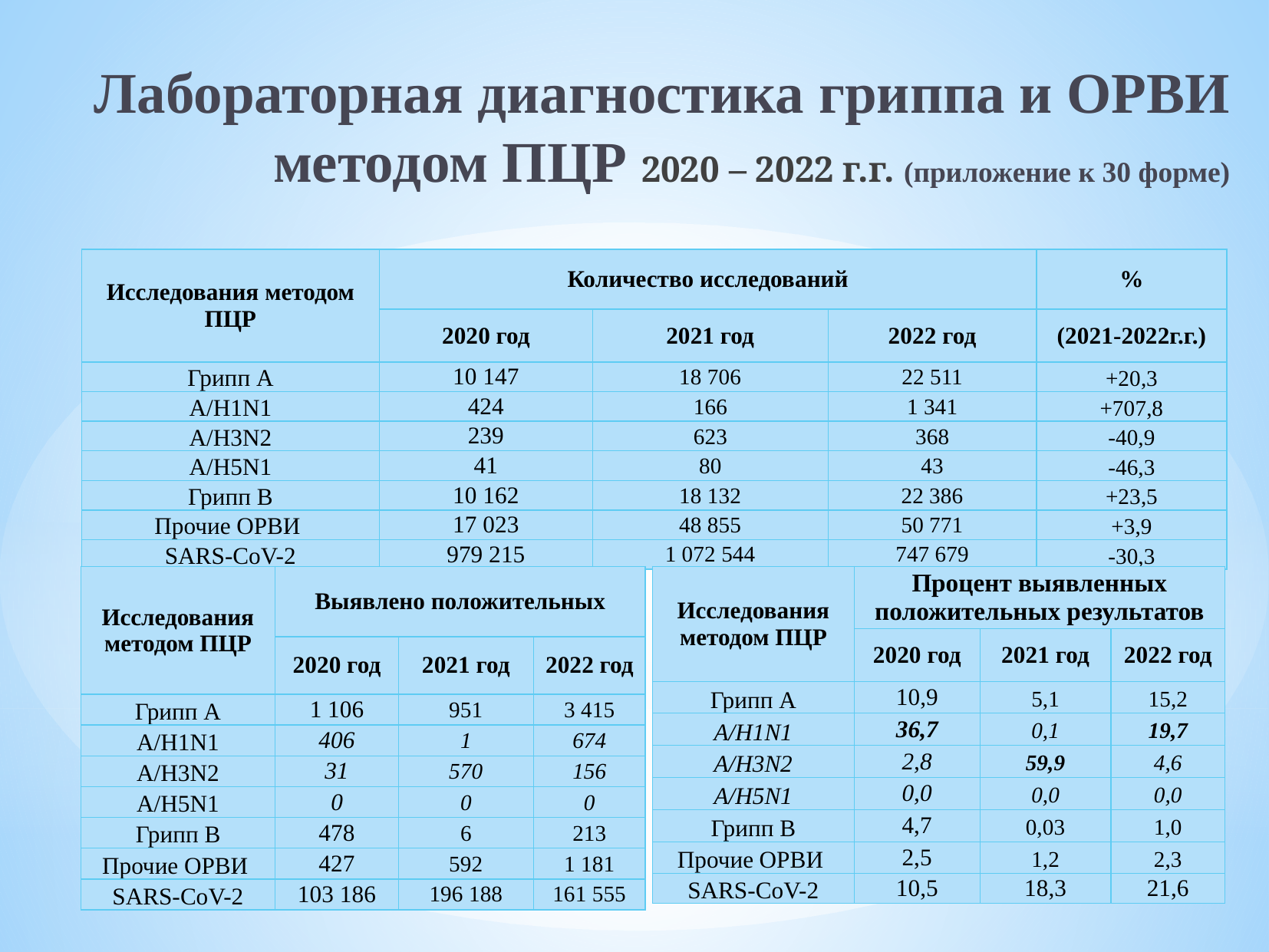

Лабораторная диагностика гриппа и ОРВИ методом ПЦР 2020 – 2022 г.г. (приложение к 30 форме)
| Исследования методом ПЦР | Количество исследований |  |  | % |
| --- | --- | --- | --- | --- |
|  | 2020 год | 2021 год | 2022 год | (2021-2022г.г.) |
| Грипп А | 10 147 | 18 706 | 22 511 | +20,3 |
| A/H1N1 | 424 | 166 | 1 341 | +707,8 |
| A/H3N2 | 239 | 623 | 368 | -40,9 |
| A/H5N1 | 41 | 80 | 43 | -46,3 |
| Грипп В | 10 162 | 18 132 | 22 386 | +23,5 |
| Прочие ОРВИ | 17 023 | 48 855 | 50 771 | +3,9 |
| SARS-CoV-2 | 979 215 | 1 072 544 | 747 679 | -30,3 |
| Исследования методом ПЦР | Выявлено положительных |  |  |
| --- | --- | --- | --- |
|  | 2020 год | 2021 год | 2022 год |
| Грипп А | 1 106 | 951 | 3 415 |
| A/H1N1 | 406 | 1 | 674 |
| A/H3N2 | 31 | 570 | 156 |
| A/H5N1 | 0 | 0 | 0 |
| Грипп В | 478 | 6 | 213 |
| Прочие ОРВИ | 427 | 592 | 1 181 |
| SARS-CoV-2 | 103 186 | 196 188 | 161 555 |
| Исследования методом ПЦР | Процент выявленных положительных результатов |  |  |
| --- | --- | --- | --- |
|  | 2020 год | 2021 год | 2022 год |
| Грипп А | 10,9 | 5,1 | 15,2 |
| A/H1N1 | 36,7 | 0,1 | 19,7 |
| A/H3N2 | 2,8 | 59,9 | 4,6 |
| A/H5N1 | 0,0 | 0,0 | 0,0 |
| Грипп В | 4,7 | 0,03 | 1,0 |
| Прочие ОРВИ | 2,5 | 1,2 | 2,3 |
| SARS-CoV-2 | 10,5 | 18,3 | 21,6 |